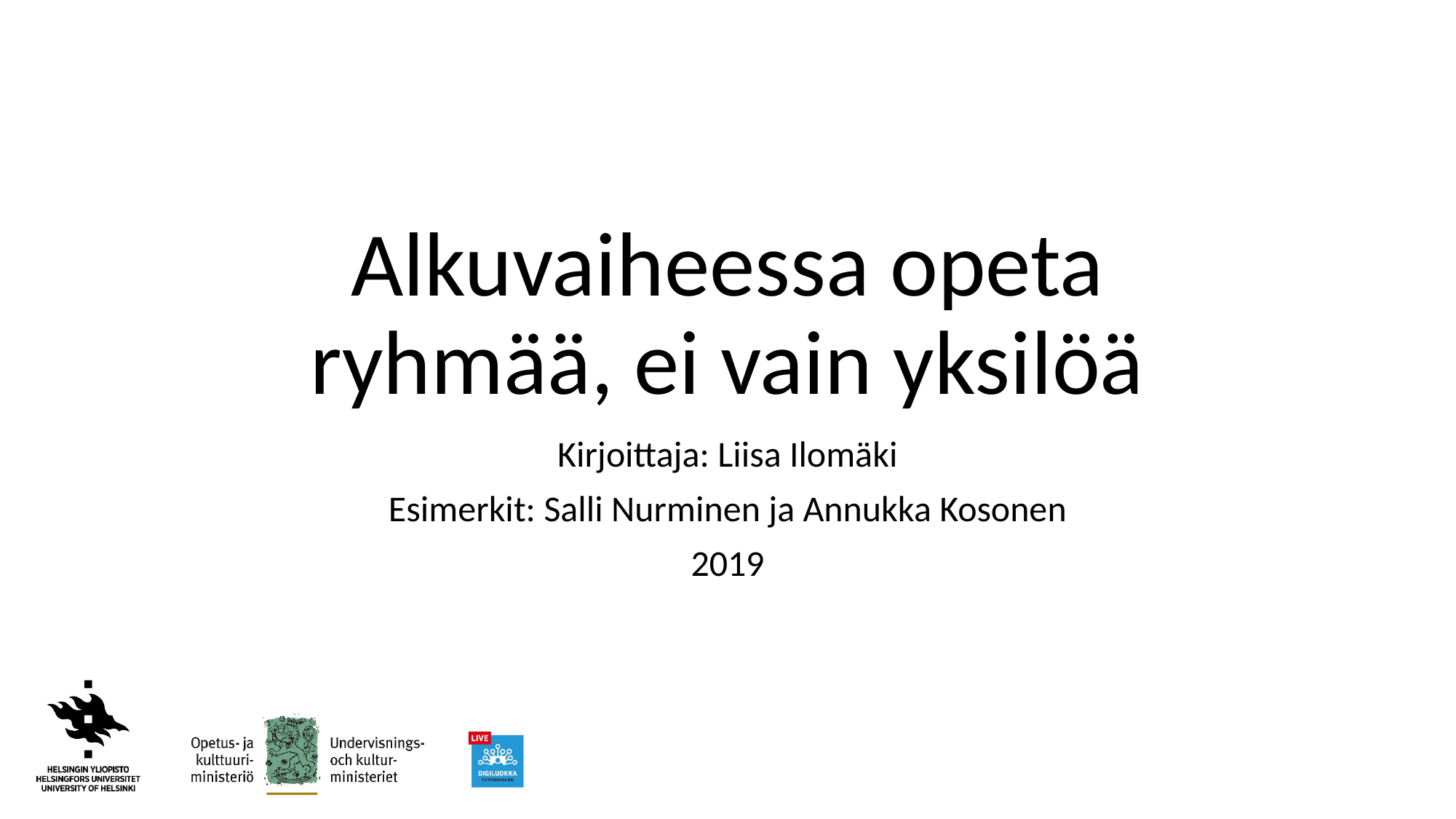

# Alkuvaiheessa opeta ryhmää, ei vain yksilöä
Kirjoittaja: Liisa Ilomäki
Esimerkit: Salli Nurminen ja Annukka Kosonen
2019